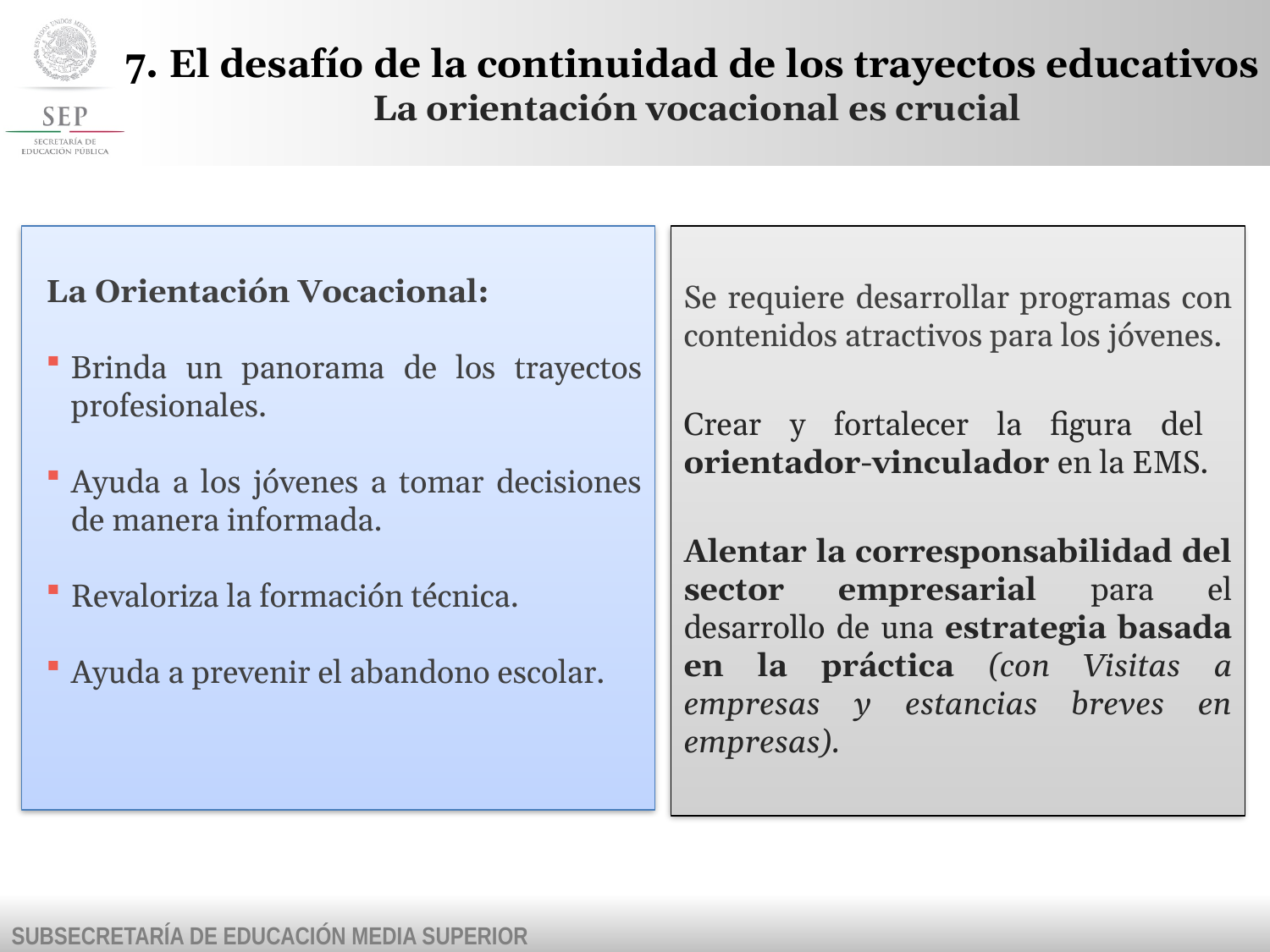

# 7. El desafío de la continuidad de los trayectos educativos La orientación vocacional es crucial

Se requiere desarrollar programas con contenidos atractivos para los jóvenes.

Crear y fortalecer la figura del  orientador-vinculador en la EMS.

Alentar la corresponsabilidad del sector empresarial para el desarrollo de una estrategia basada en la práctica (con Visitas a empresas y estancias breves en empresas).

La Orientación Vocacional:

Brinda un panorama de los trayectos profesionales.

Ayuda a los jóvenes a tomar decisiones de manera informada.

Revaloriza la formación técnica.

Ayuda a prevenir el abandono escolar.